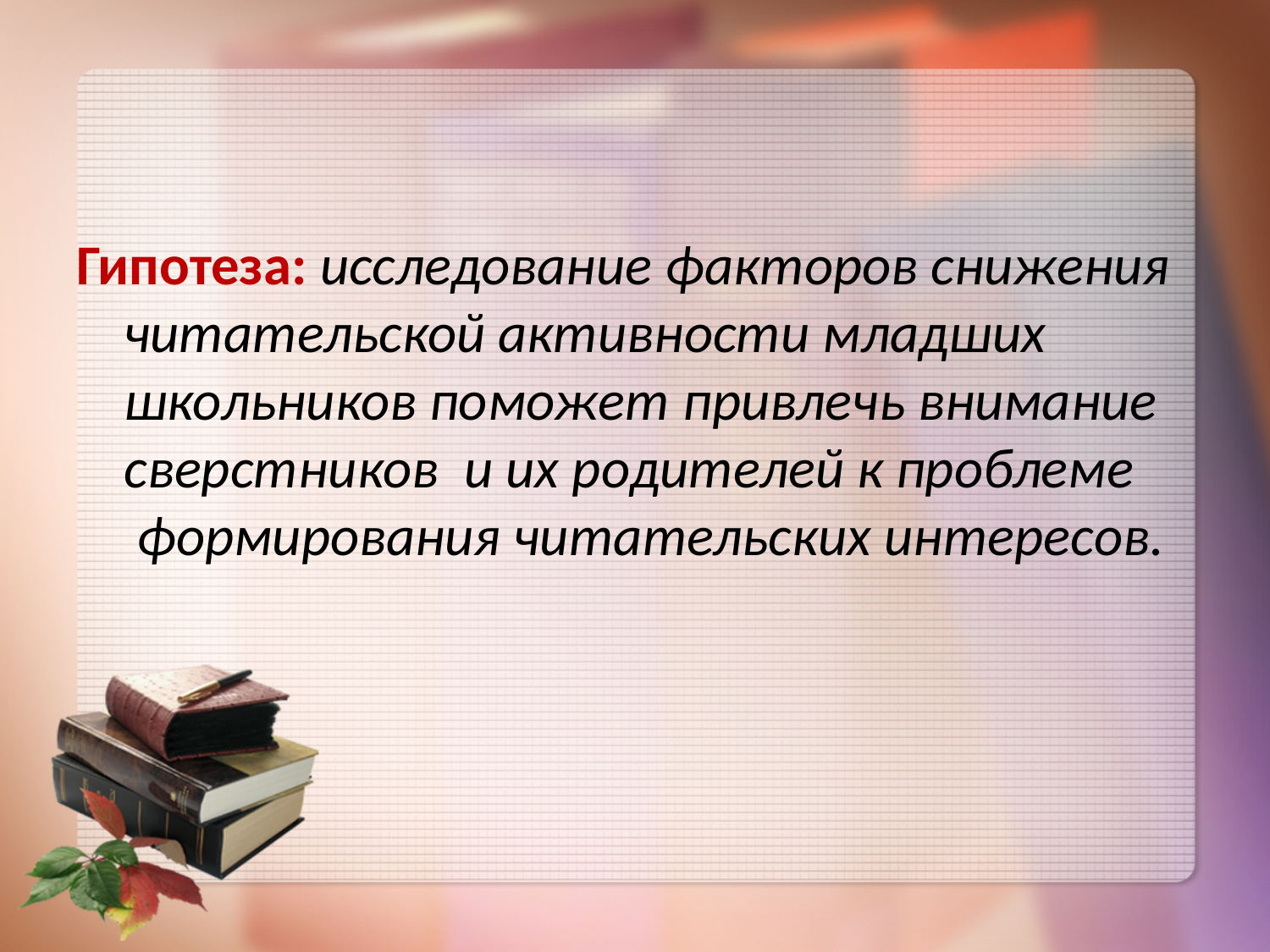

#
Гипотеза: исследование факторов снижения читательской активности младших школьников поможет привлечь внимание сверстников  и их родителей к проблеме  формирования читательских интересов.